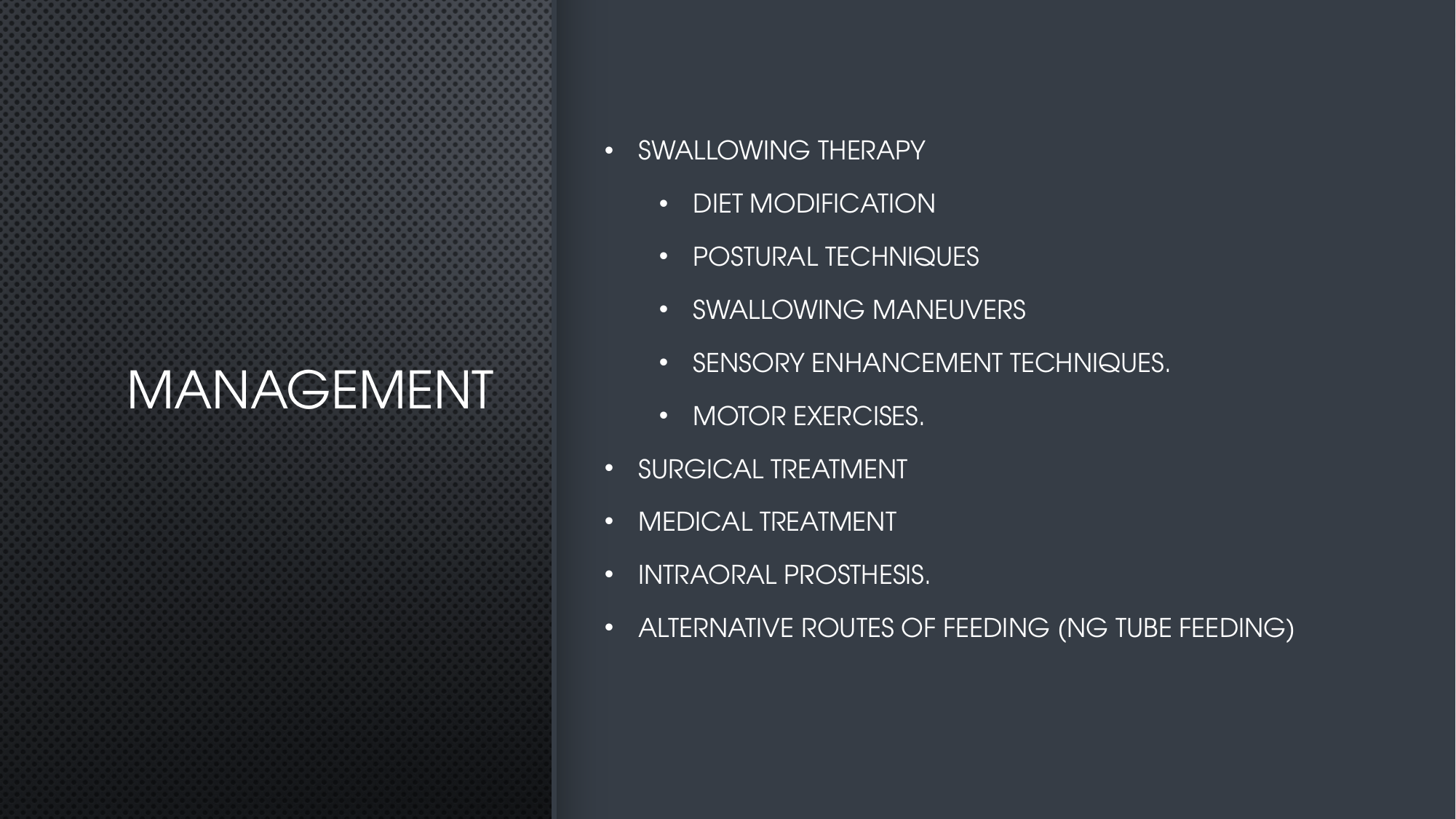

# Management
Swallowing therapy
Diet modification
Postural techniques
Swallowing maneuvers
Sensory enhancement techniques.
Motor exercises.
Surgical treatment
Medical treatment
Intraoral prosthesis.
Alternative routes of feeding (NG tube feeding)